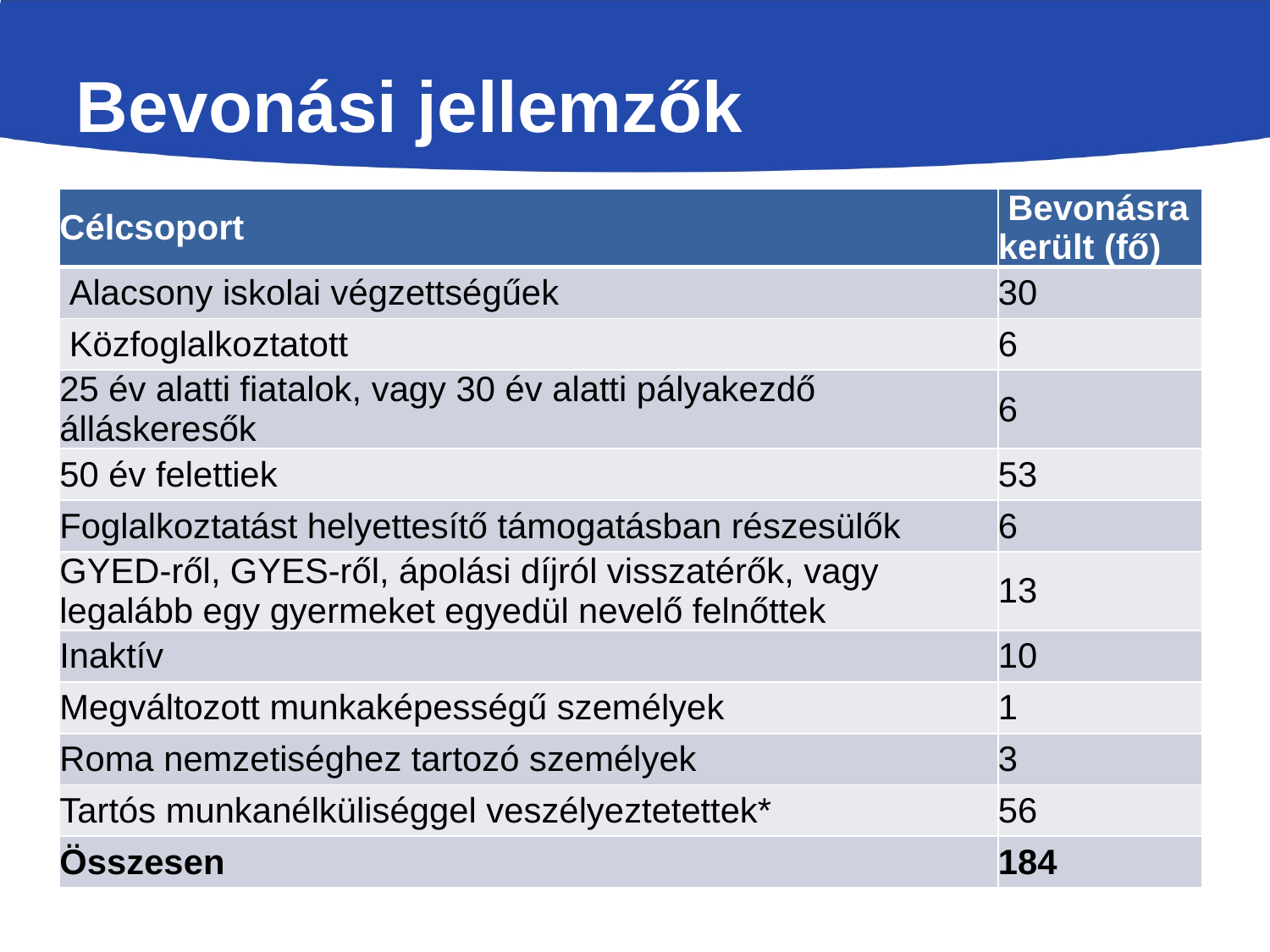

# Bevonási jellemzők
| Célcsoport | Bevonásra került (fő) |
| --- | --- |
| Alacsony iskolai végzettségűek | 30 |
| Közfoglalkoztatott | 6 |
| 25 év alatti fiatalok, vagy 30 év alatti pályakezdő álláskeresők | 6 |
| 50 év felettiek | 53 |
| Foglalkoztatást helyettesítő támogatásban részesülők | 6 |
| GYED-ről, GYES-ről, ápolási díjról visszatérők, vagy legalább egy gyermeket egyedül nevelő felnőttek | 13 |
| Inaktív | 10 |
| Megváltozott munkaképességű személyek | 1 |
| Roma nemzetiséghez tartozó személyek | 3 |
| Tartós munkanélküliséggel veszélyeztetettek\* | 56 |
| Összesen | 184 |